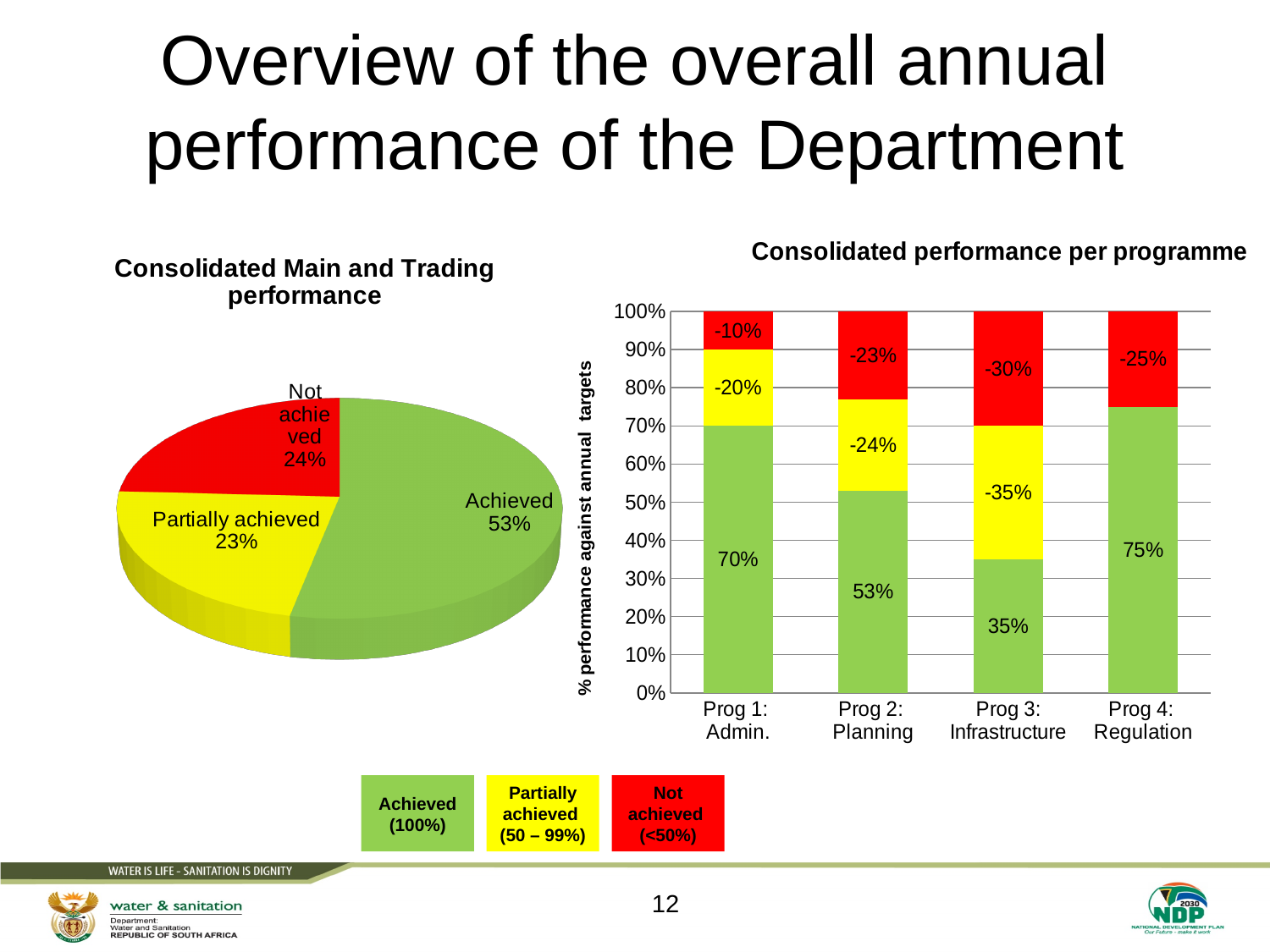

# Overview of the overall annual performance of the Department

[unsupported chart]

[unsupported chart]

### Chart: Consolidated performance per programme

| Category | Achieved | Partially achieved | Not achieved |
|---|---|---|---|
| Prog 1:
Admin. | 0.7 | -0.2 | -0.1 |
| Prog 2:
Planning | 0.53 | -0.24 | -0.23 |
| Prog 3:
Infrastructure | 0.35 | -0.35 | -0.3 |
| Prog 4:
Regulation | 0.75 | 0.0 | -0.25 |
Not achieved
(<50%)
Achieved
(100%)
Partially achieved
(50 – 99%)
12